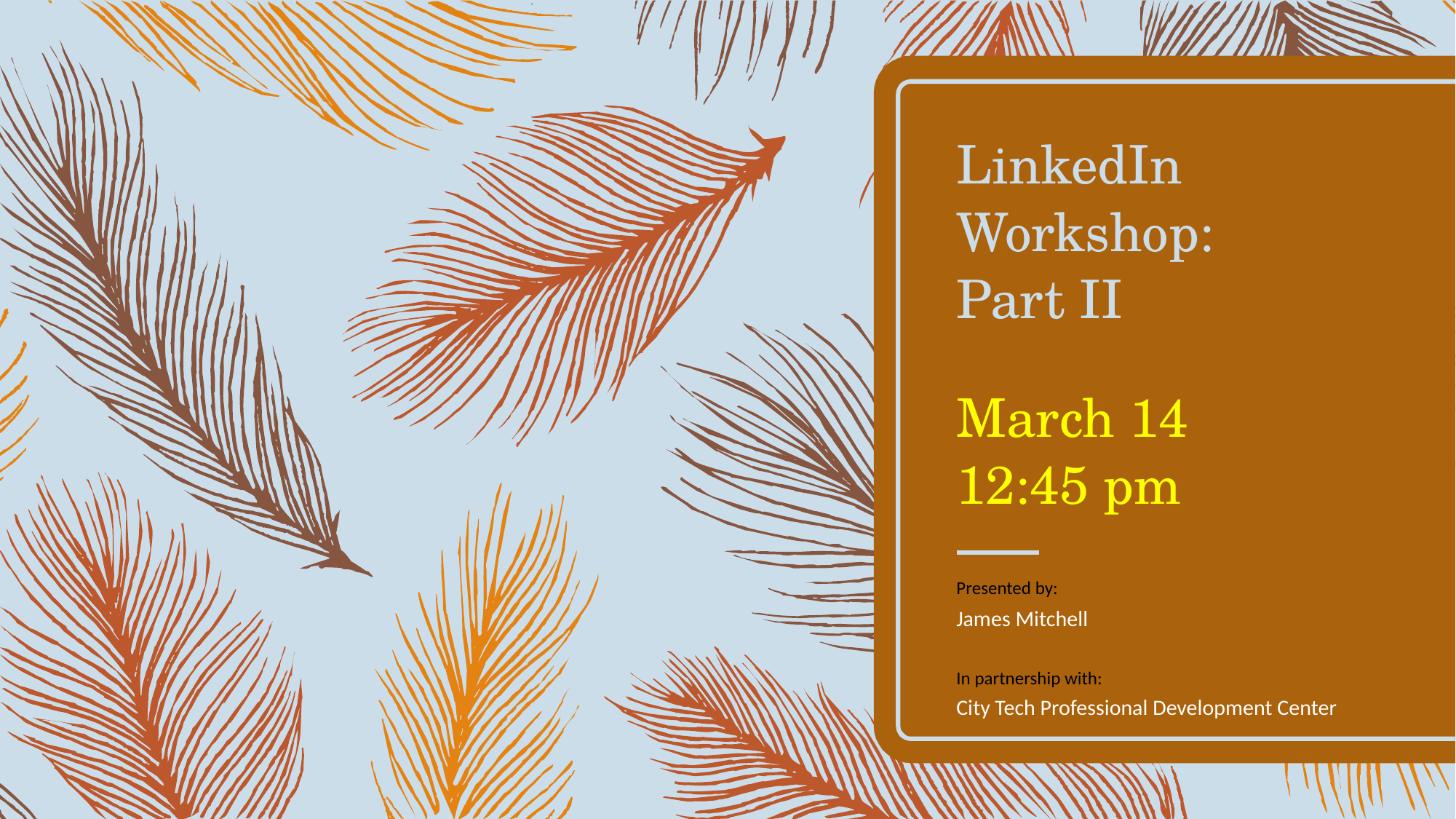

# LinkedIn Workshop: Part II March 14 12:45 pm
Presented by:
James Mitchell

In partnership with:
City Tech Professional Development Center